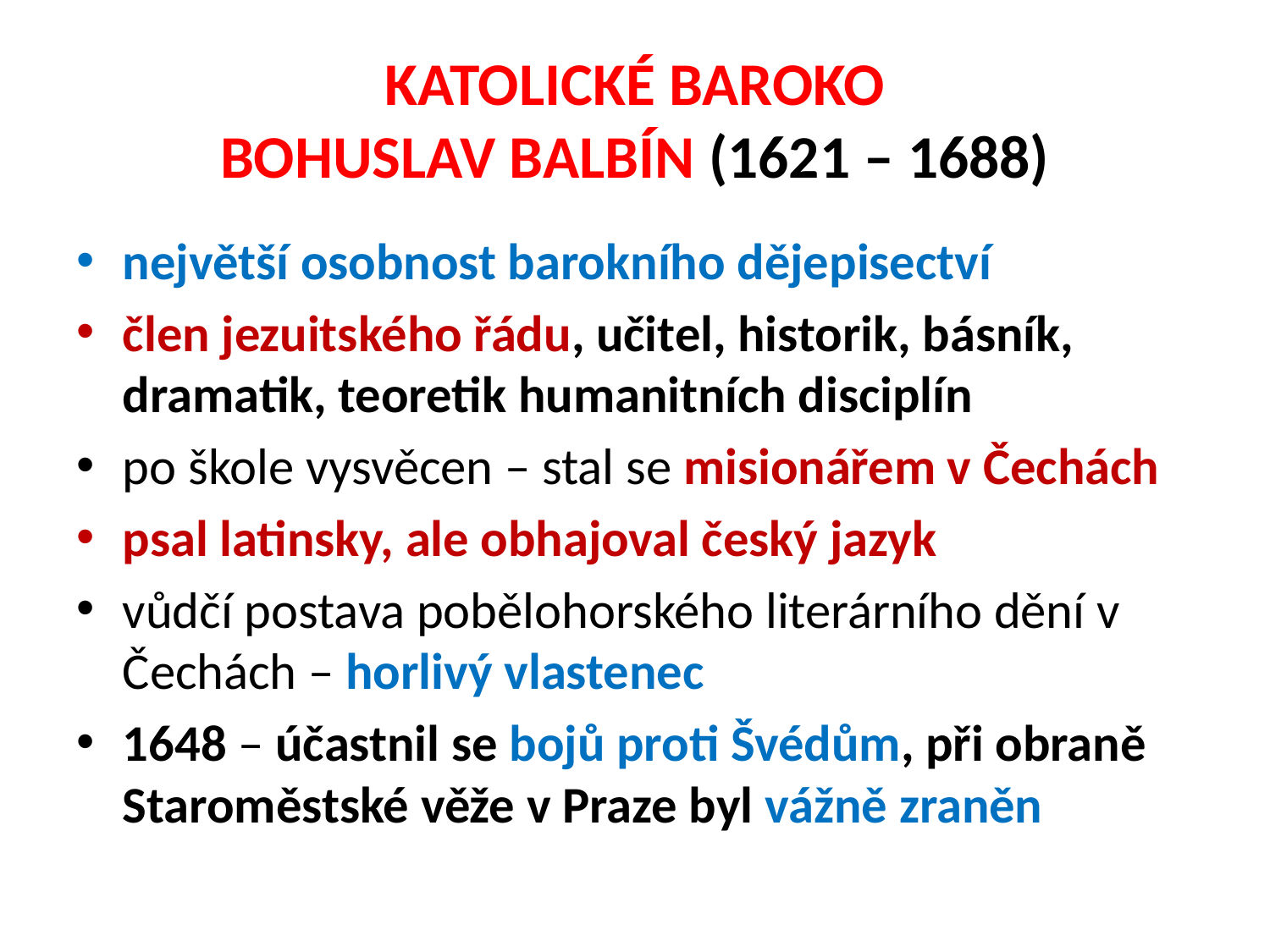

# KATOLICKÉ BAROKO BOHUSLAV BALBÍN (1621 – 1688)
největší osobnost barokního dějepisectví
člen jezuitského řádu, učitel, historik, básník, dramatik, teoretik humanitních disciplín
po škole vysvěcen – stal se misionářem v Čechách
psal latinsky, ale obhajoval český jazyk
vůdčí postava pobělohorského literárního dění v Čechách – horlivý vlastenec
1648 – účastnil se bojů proti Švédům, při obraně Staroměstské věže v Praze byl vážně zraněn